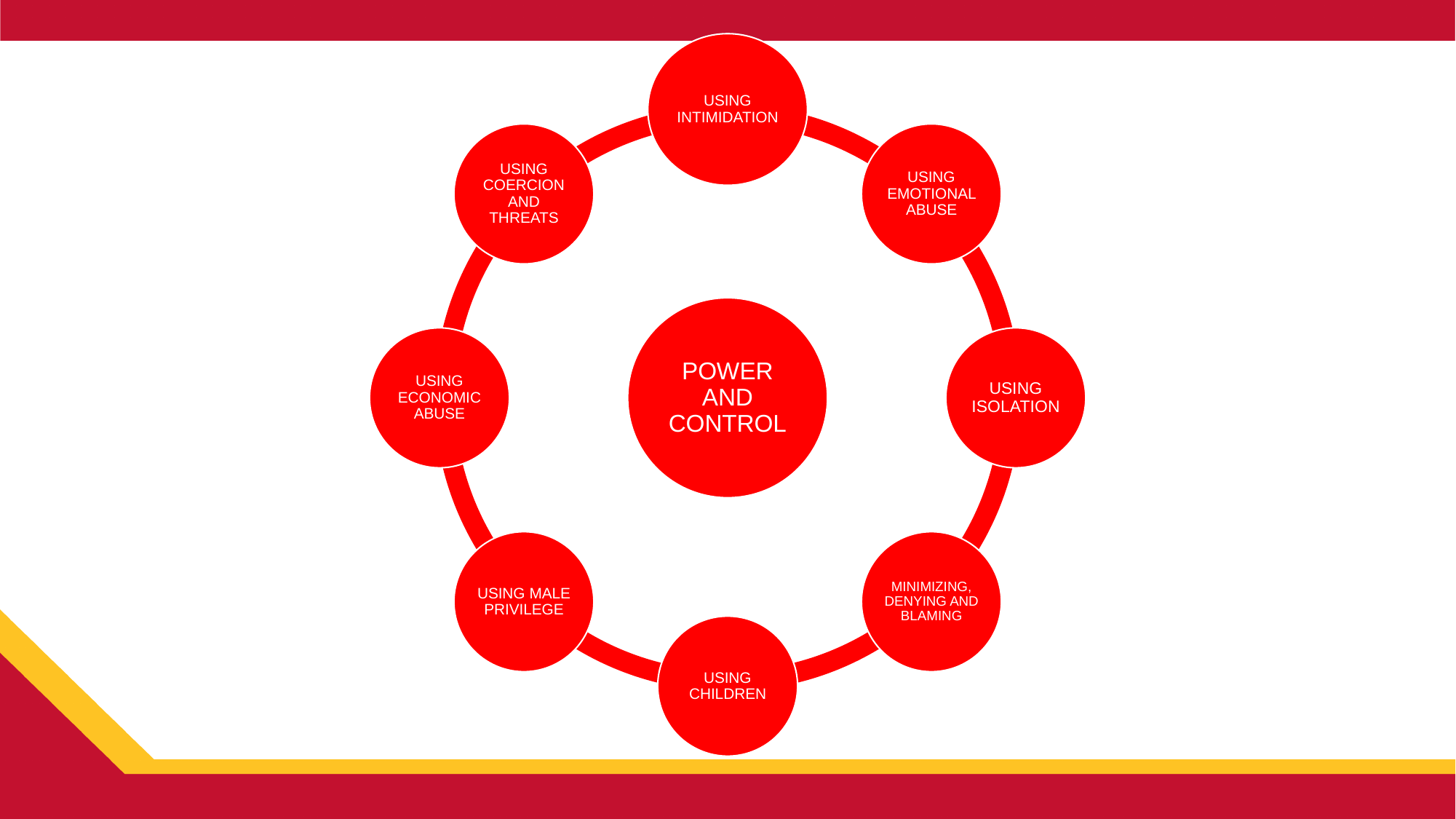

POWER AND CONTROL
USING INTIMIDATION
USING EMOTIONAL ABUSE
USING ISOLATION
MINIMIZING, DENYING AND BLAMING
USING CHILDREN
USING MALE PRIVILEGE
USING ECONOMIC ABUSE
USING COERCION AND THREATS